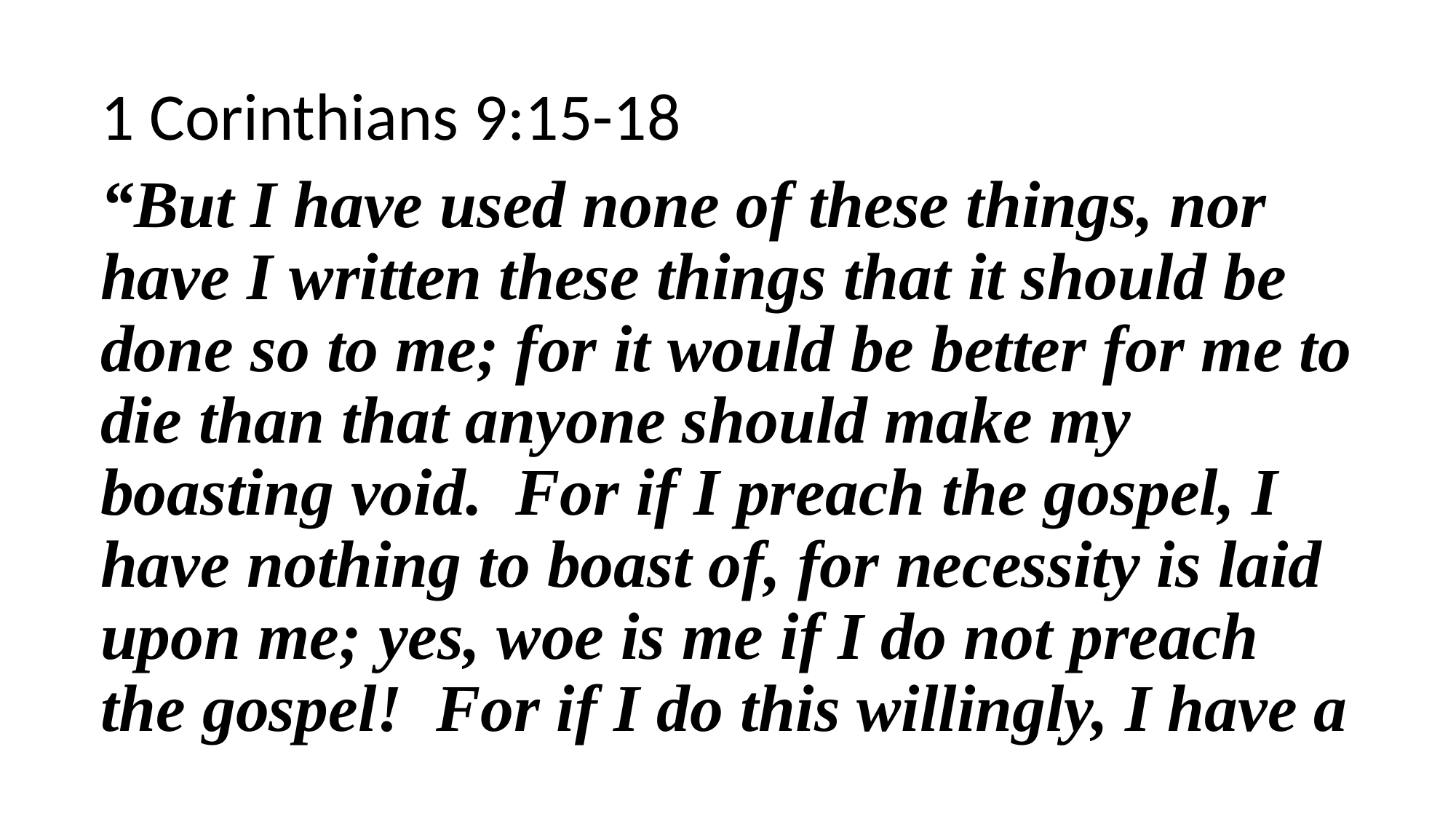

1 Corinthians 9:15-18
“But I have used none of these things, nor have I written these things that it should be done so to me; for it would be better for me to die than that anyone should make my boasting void.  For if I preach the gospel, I have nothing to boast of, for necessity is laid upon me; yes, woe is me if I do not preach the gospel!  For if I do this willingly, I have a